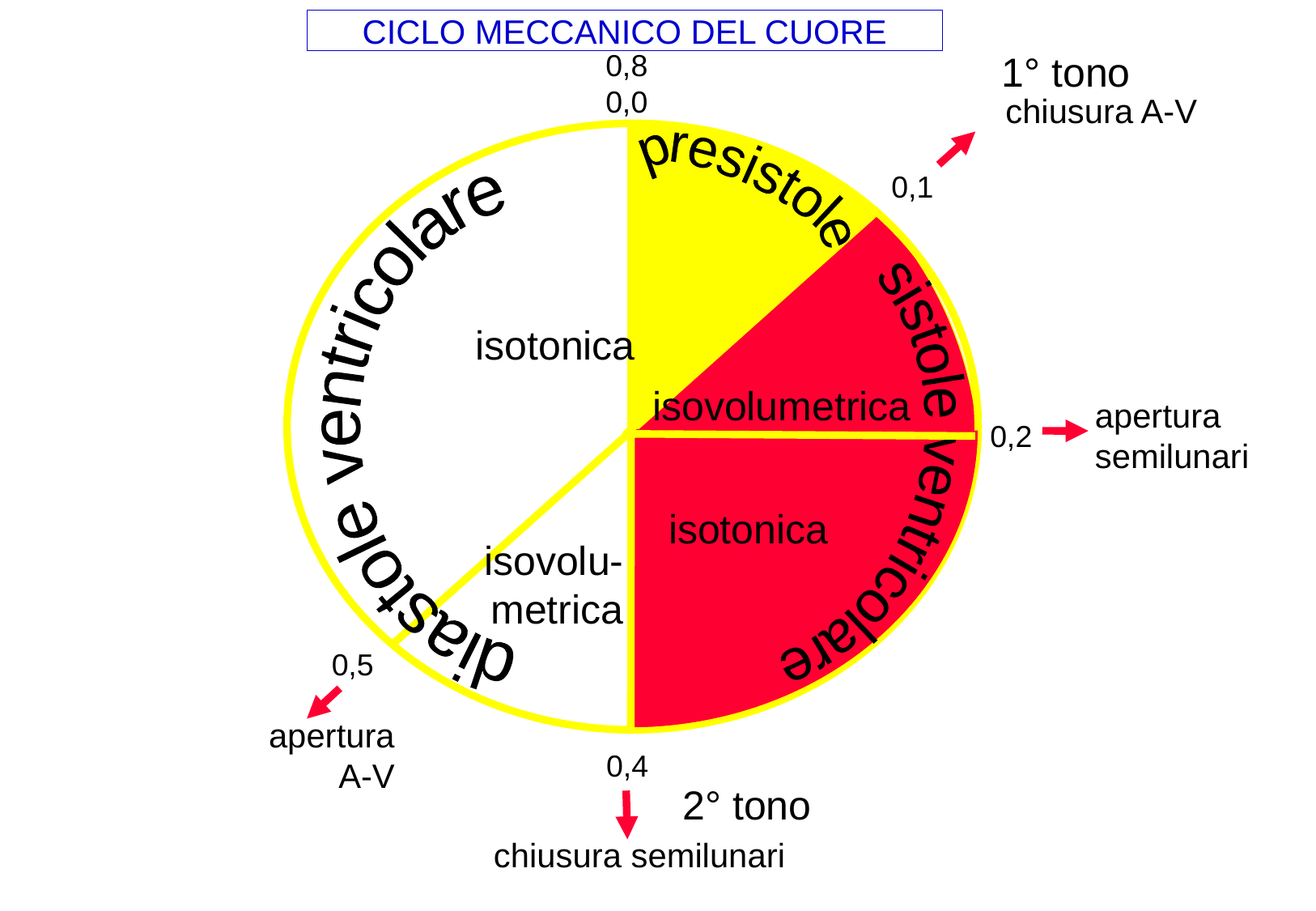

# CICLO MECCANICO DEL CUORE
0,8
0,0
1° tono
chiusura A-V

0,1
presistole
diastole ventricolare

sistole ventricolare

isotonica
isovolumetrica
apertura
semilunari

0,2

isotonica
isovolu-
metrica
0,5

apertura
A-V
0,4
2° tono

chiusura semilunari